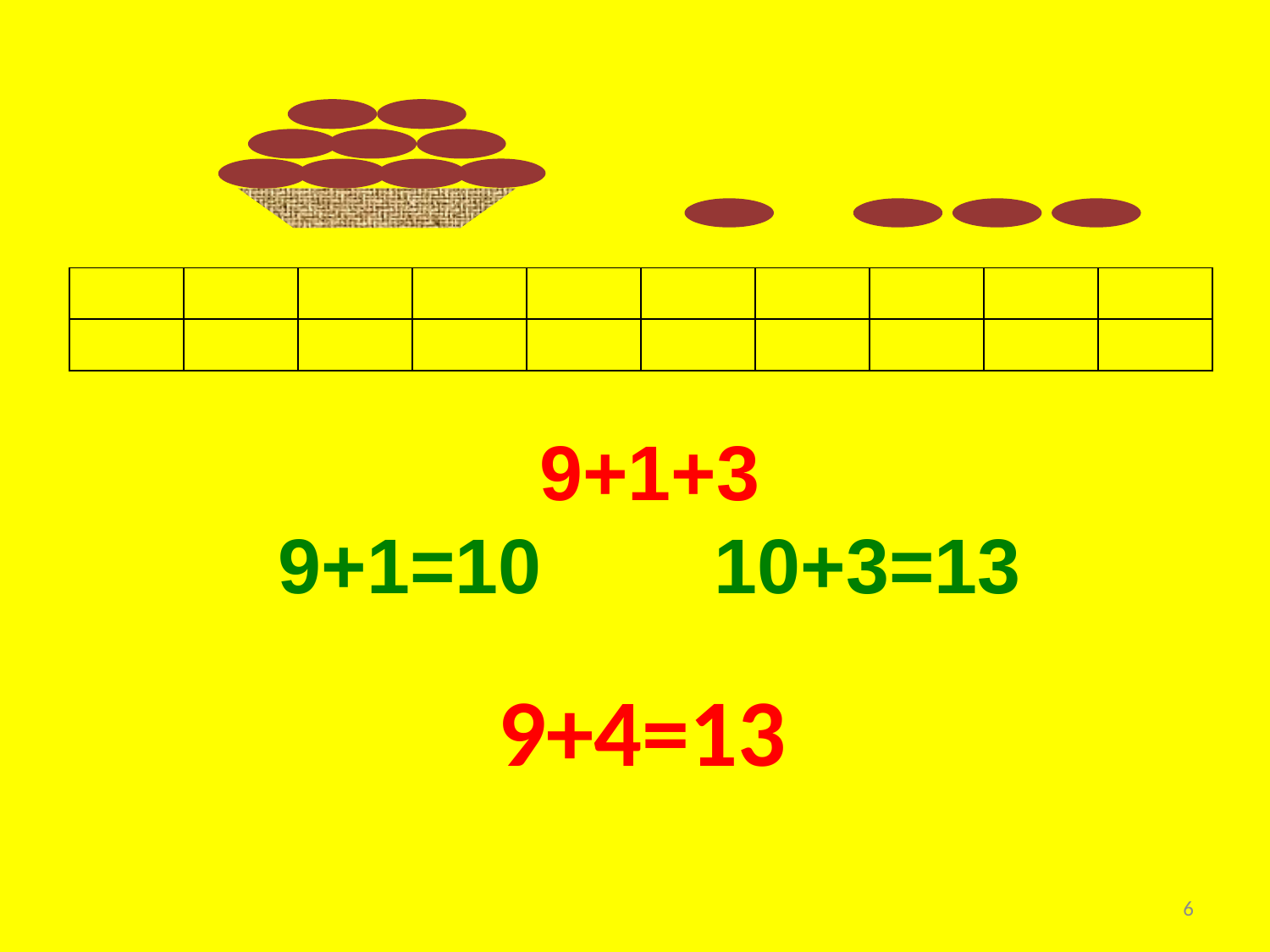

|  |  |  |  |  |  |  |  |  |  |
| --- | --- | --- | --- | --- | --- | --- | --- | --- | --- |
|  |  |  |  |  |  |  |  |  |  |
9+1+3
9+1=10        10+3=13
9+4=13
6